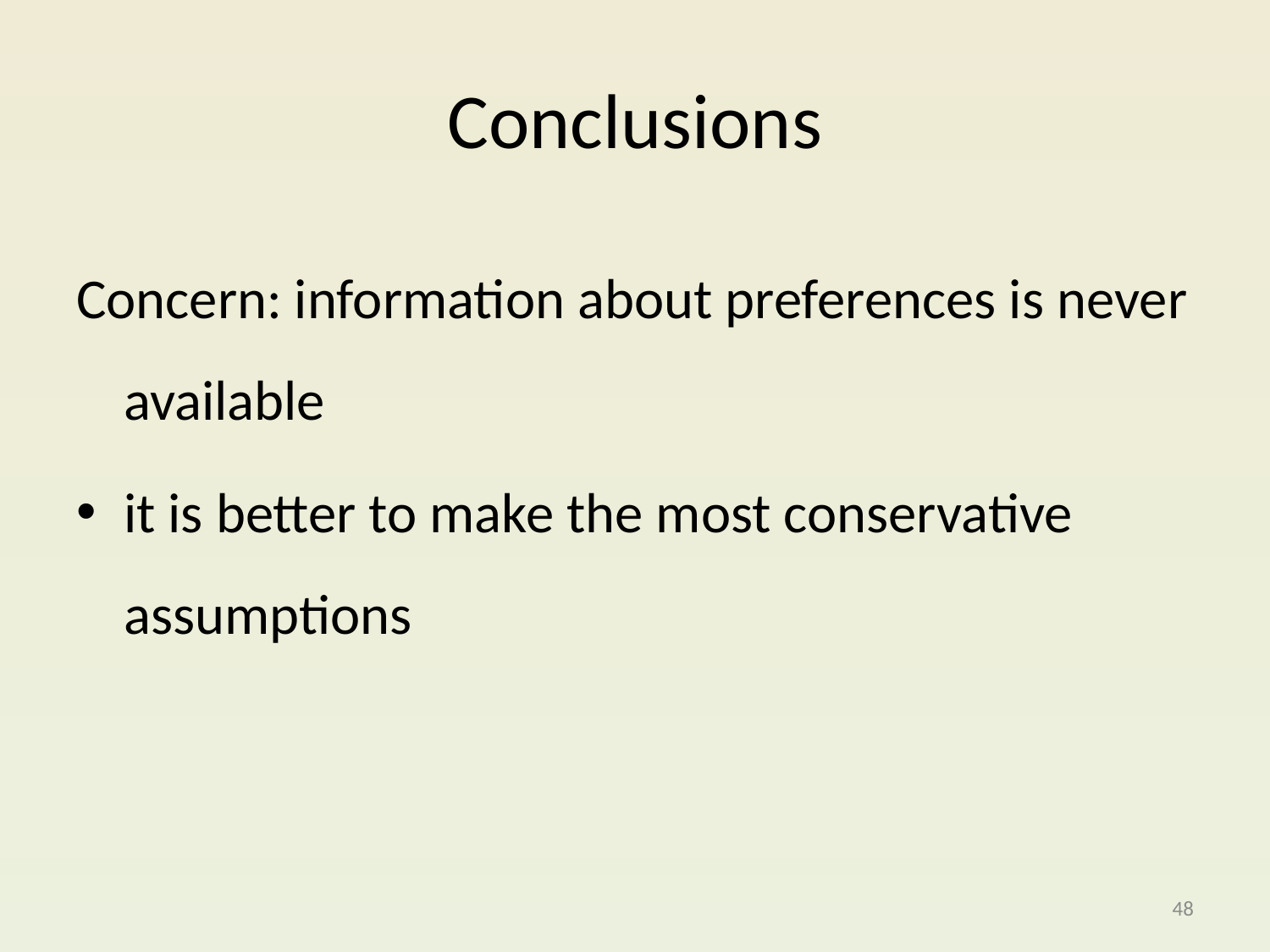

# Conclusions
Concern: information about preferences is never available
it is better to make the most conservative assumptions
48